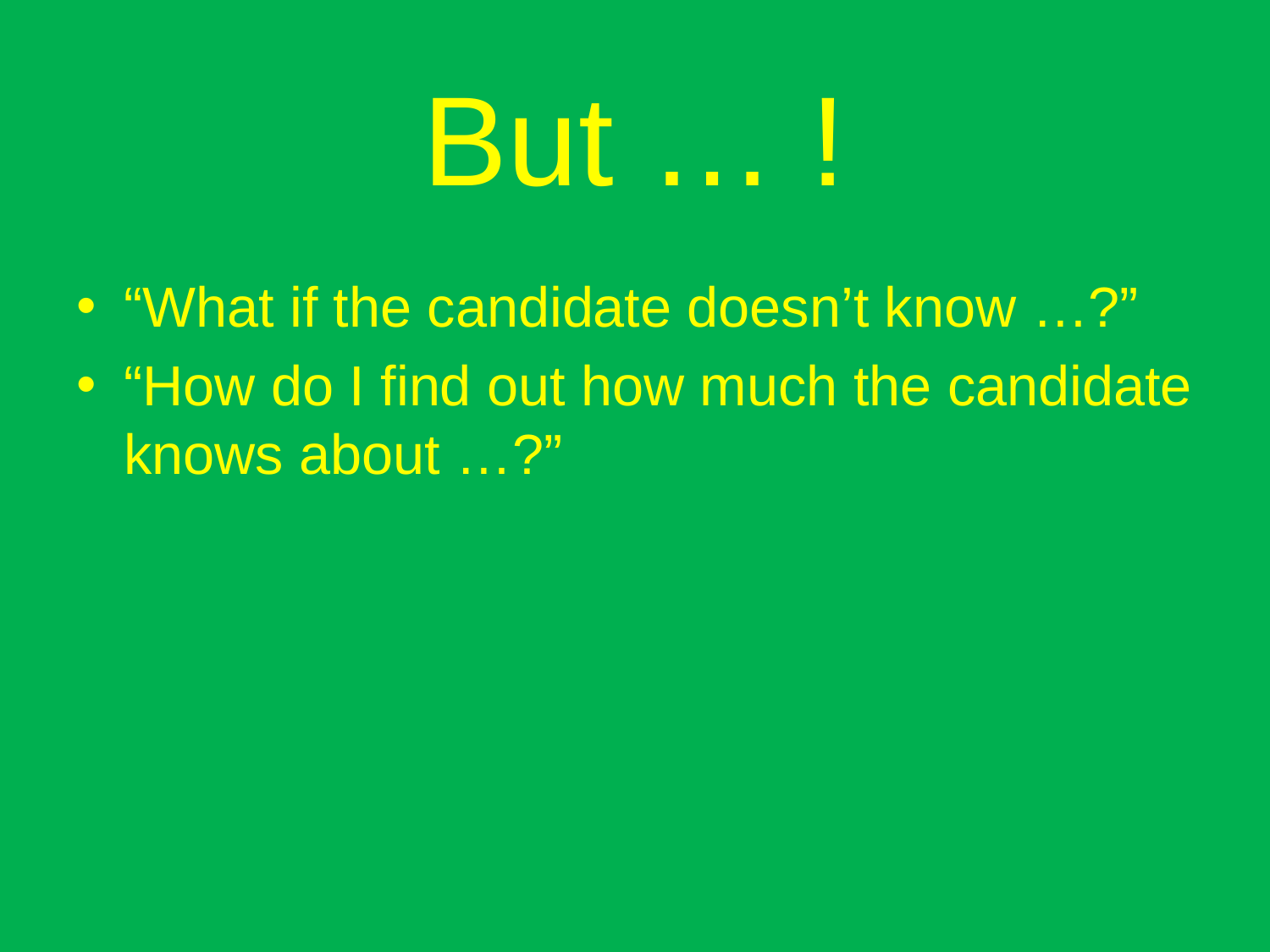

# But … !
“What if the candidate doesn’t know …?”
“How do I find out how much the candidate knows about …?”